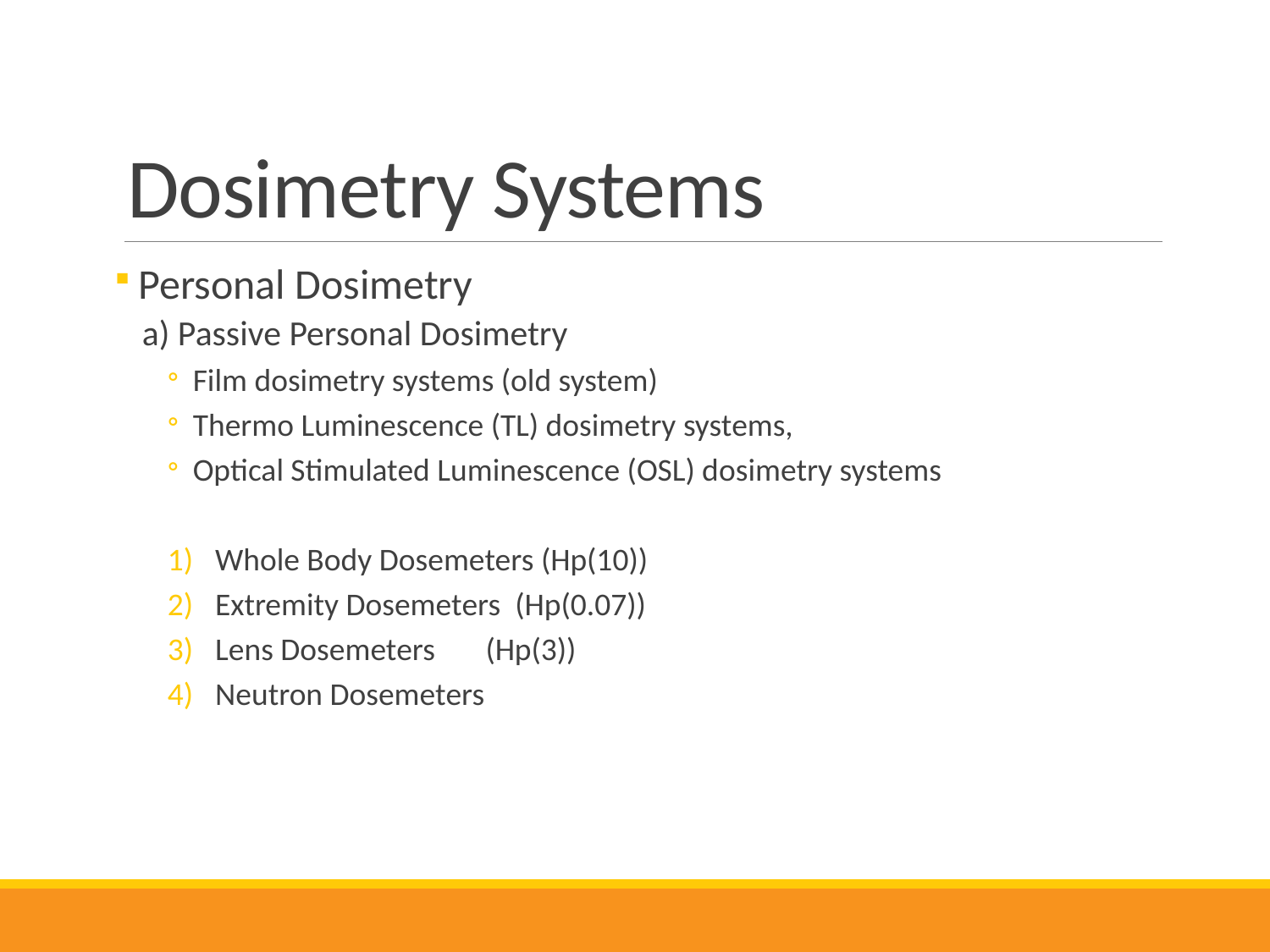

# Dosimetry Systems
 Personal Dosimetry
a) Passive Personal Dosimetry
Film dosimetry systems (old system)
Thermo Luminescence (TL) dosimetry systems,
Optical Stimulated Luminescence (OSL) dosimetry systems

Whole Body Dosemeters (Hp(10))
Extremity Dosemeters  (Hp(0.07))
Lens Dosemeters       (Hp(3))
Neutron Dosemeters